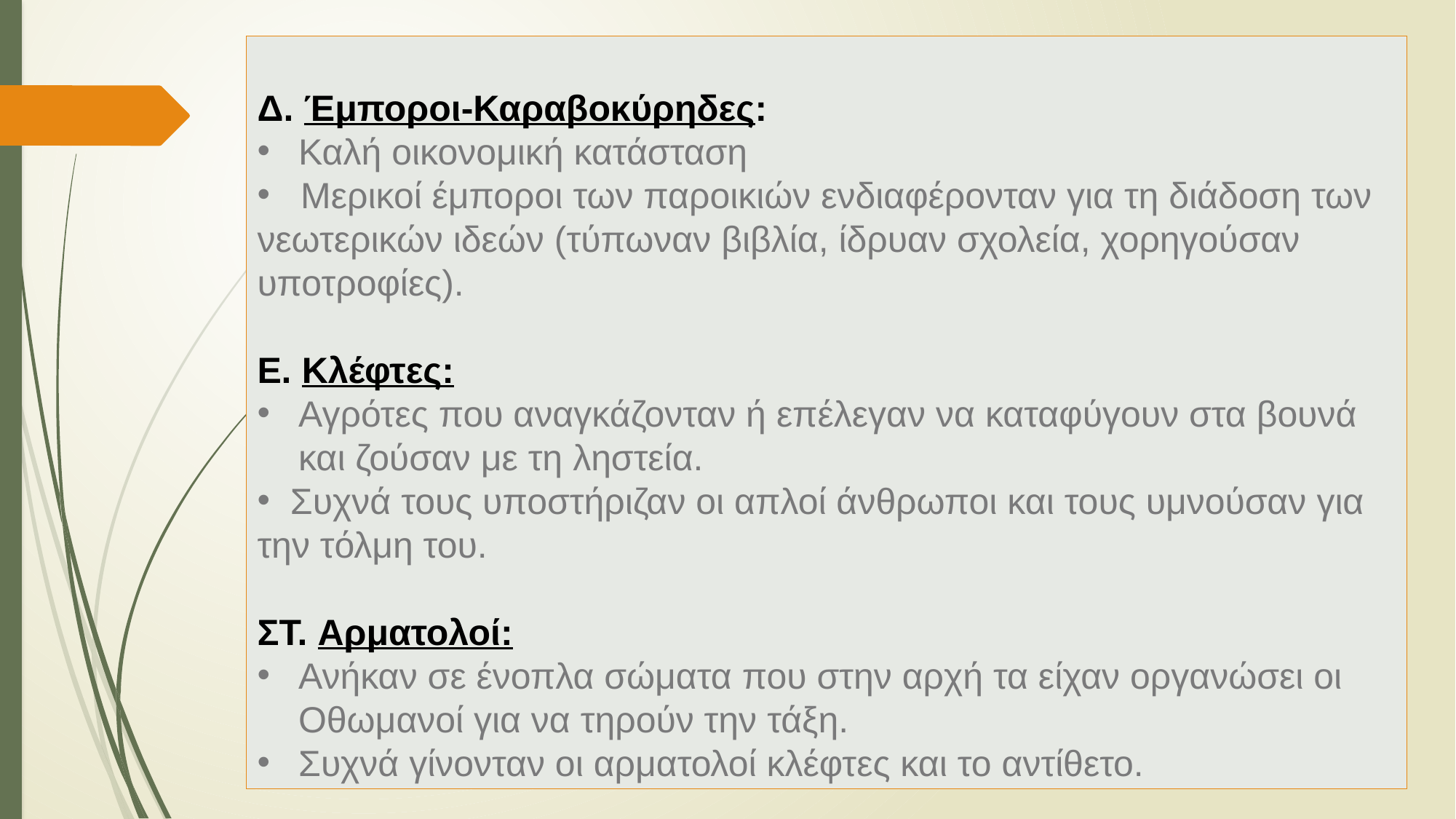

Δ. Έμποροι-Καραβοκύρηδες:
Καλή οικονομική κατάσταση
   Μερικοί έμποροι των παροικιών ενδιαφέρονταν για τη διάδοση των νεωτερικών ιδεών (τύπωναν βιβλία, ίδρυαν σχολεία, χορηγούσαν υποτροφίες).
Ε. Κλέφτες:
Αγρότες που αναγκάζονταν ή επέλεγαν να καταφύγουν στα βουνά και ζούσαν με τη ληστεία.
  Συχνά τους υποστήριζαν οι απλοί άνθρωποι και τους υμνούσαν για την τόλμη του.
ΣΤ. Αρματολοί:
Ανήκαν σε ένοπλα σώματα που στην αρχή τα είχαν οργανώσει οι Οθωμανοί για να τηρούν την τάξη.
Συχνά γίνονταν οι αρματολοί κλέφτες και το αντίθετο.